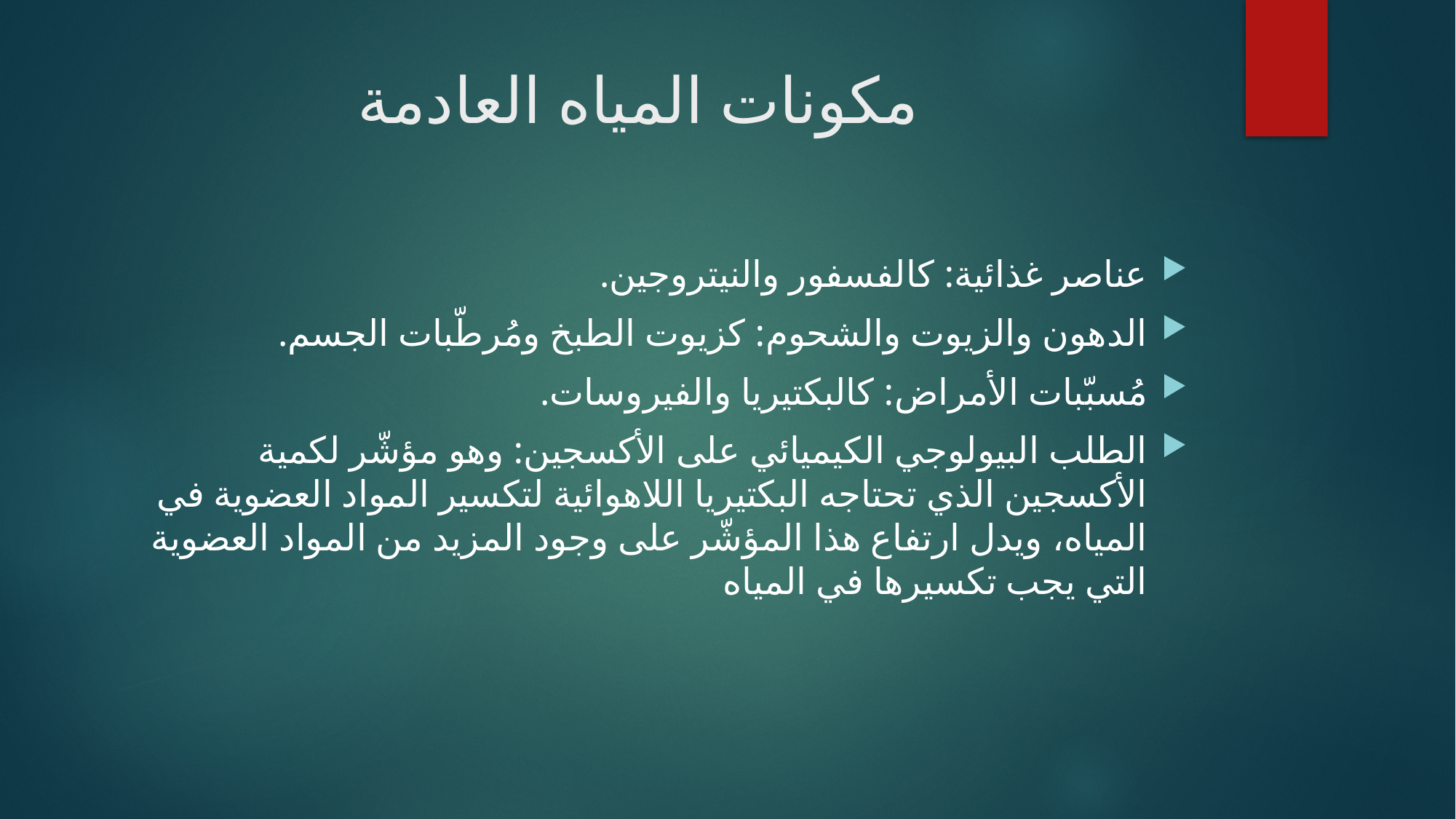

# مكونات المياه العادمة
عناصر غذائية: كالفسفور والنيتروجين.
الدهون والزيوت والشحوم: كزيوت الطبخ ومُرطّبات الجسم.
مُسبّبات الأمراض: كالبكتيريا والفيروسات.
الطلب البيولوجي الكيميائي على الأكسجين: وهو مؤشّر لكمية الأكسجين الذي تحتاجه البكتيريا اللاهوائية لتكسير المواد العضوية في المياه، ويدل ارتفاع هذا المؤشّر على وجود المزيد من المواد العضوية التي يجب تكسيرها في المياه